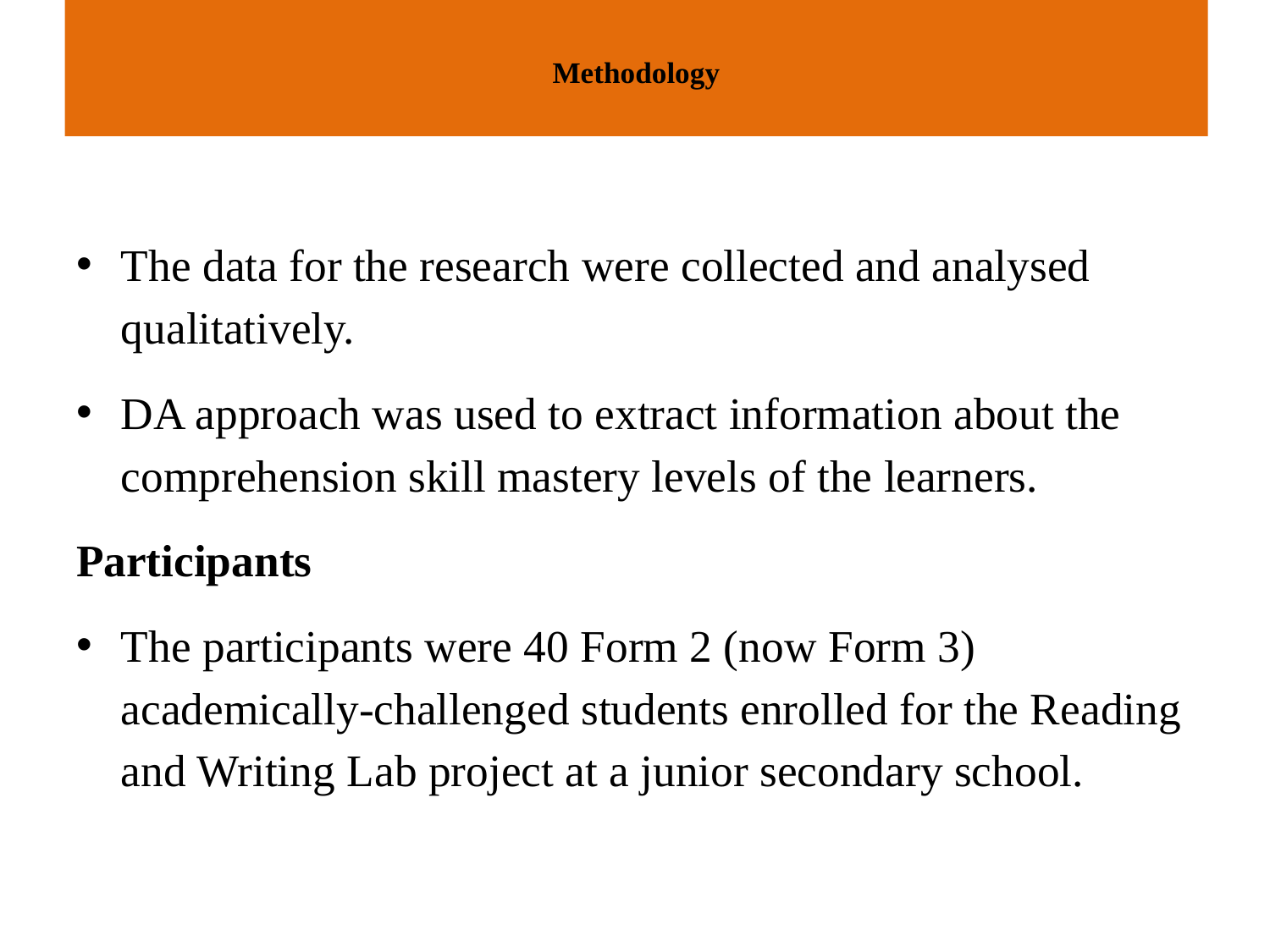

# Methodology
The data for the research were collected and analysed qualitatively.
DA approach was used to extract information about the comprehension skill mastery levels of the learners.
Participants
The participants were 40 Form 2 (now Form 3) academically-challenged students enrolled for the Reading and Writing Lab project at a junior secondary school.